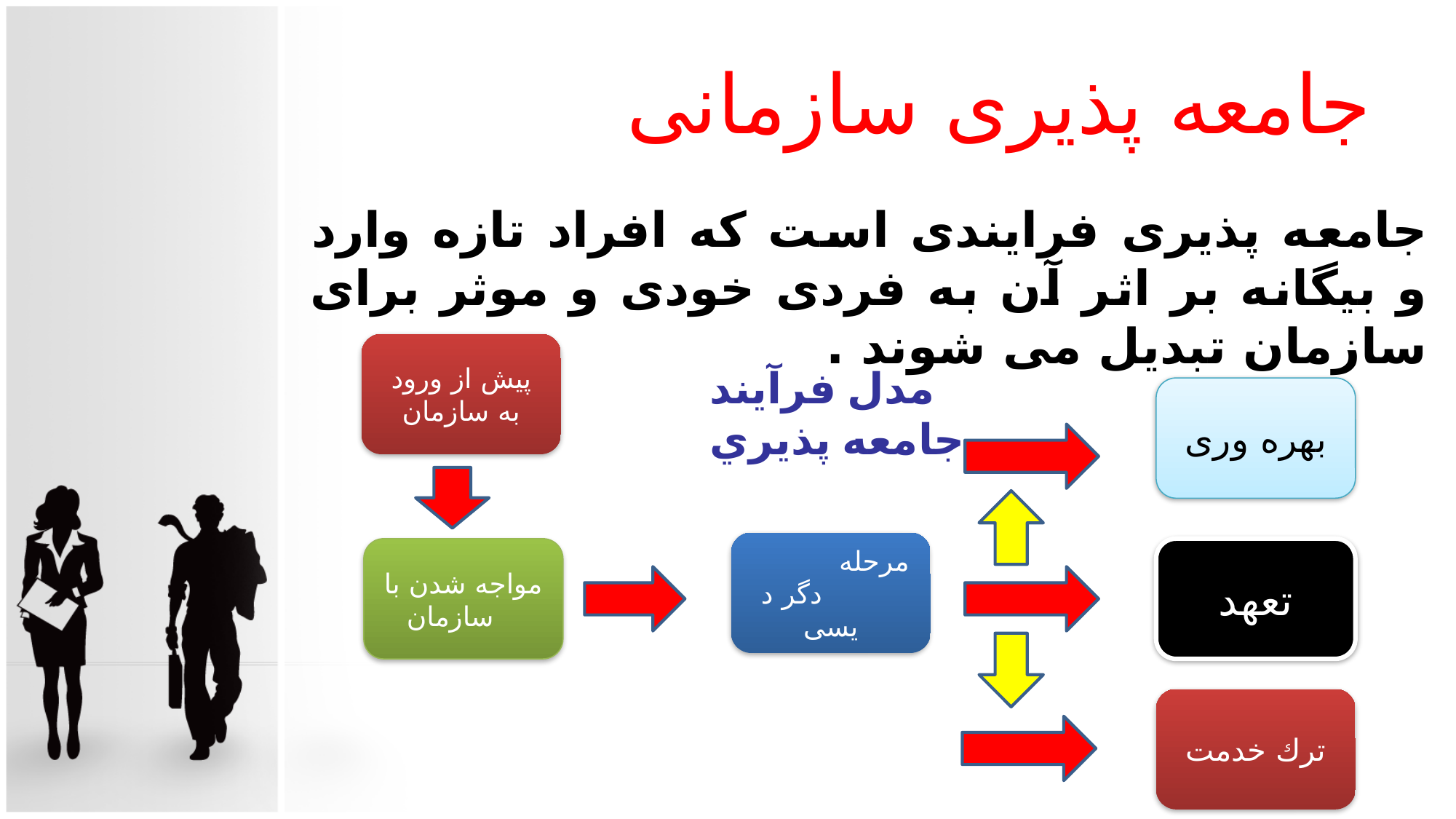

# جامعه پذیری سازمانی
جامعه پذیری فرایندی است که افراد تازه وارد و بیگانه بر اثر آن به فردی خودی و موثر برای سازمان تبدیل می شوند .

پیش از ورود به سازمان
مدل فرآيند جامعه پذيري
بهره وری

مرحله                    دگر د یسی
مواجه شدن با    سازمان
تعهد

ترك خدمت